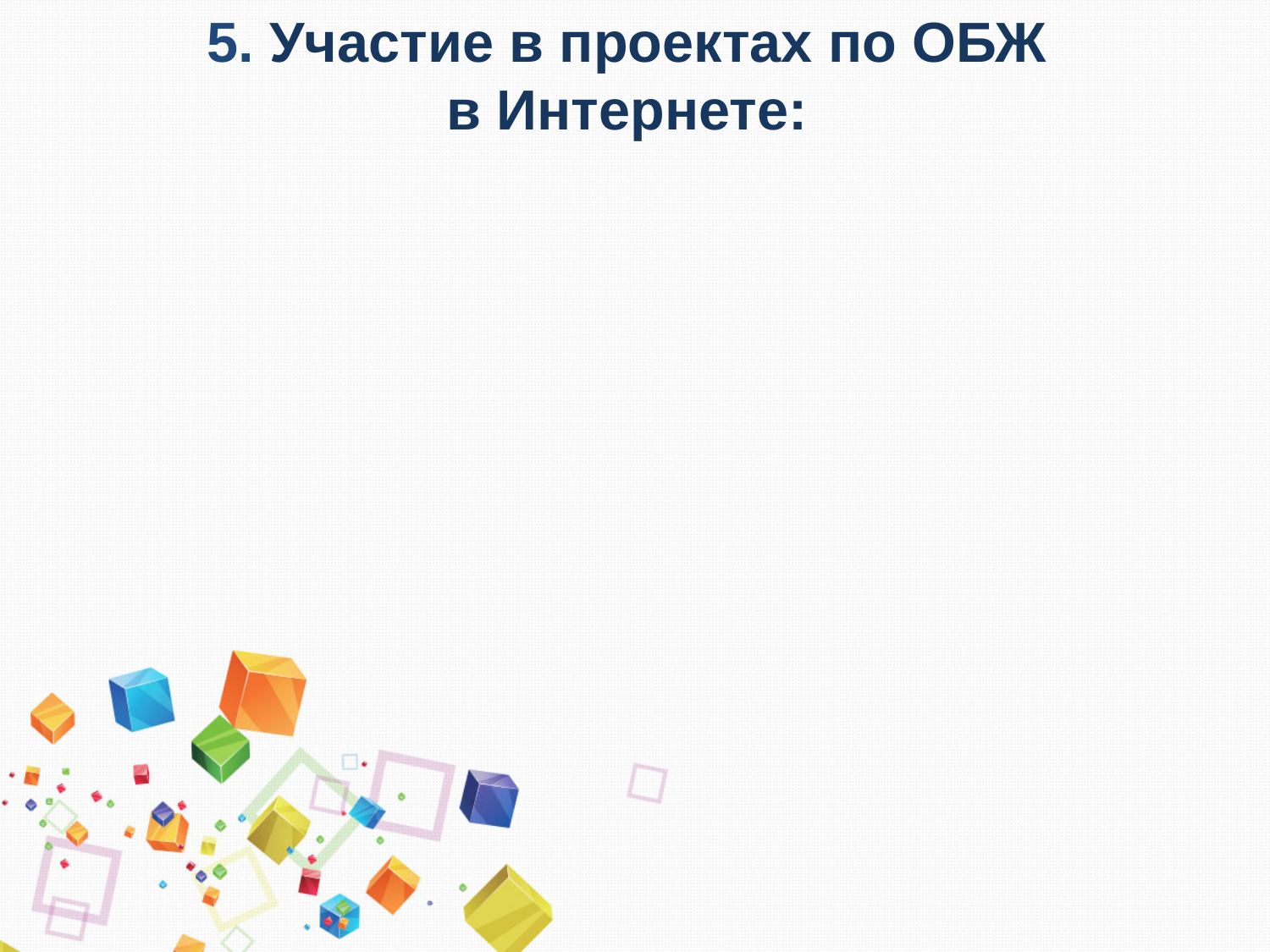

5. Участие в проектах по ОБЖ
в Интернете: